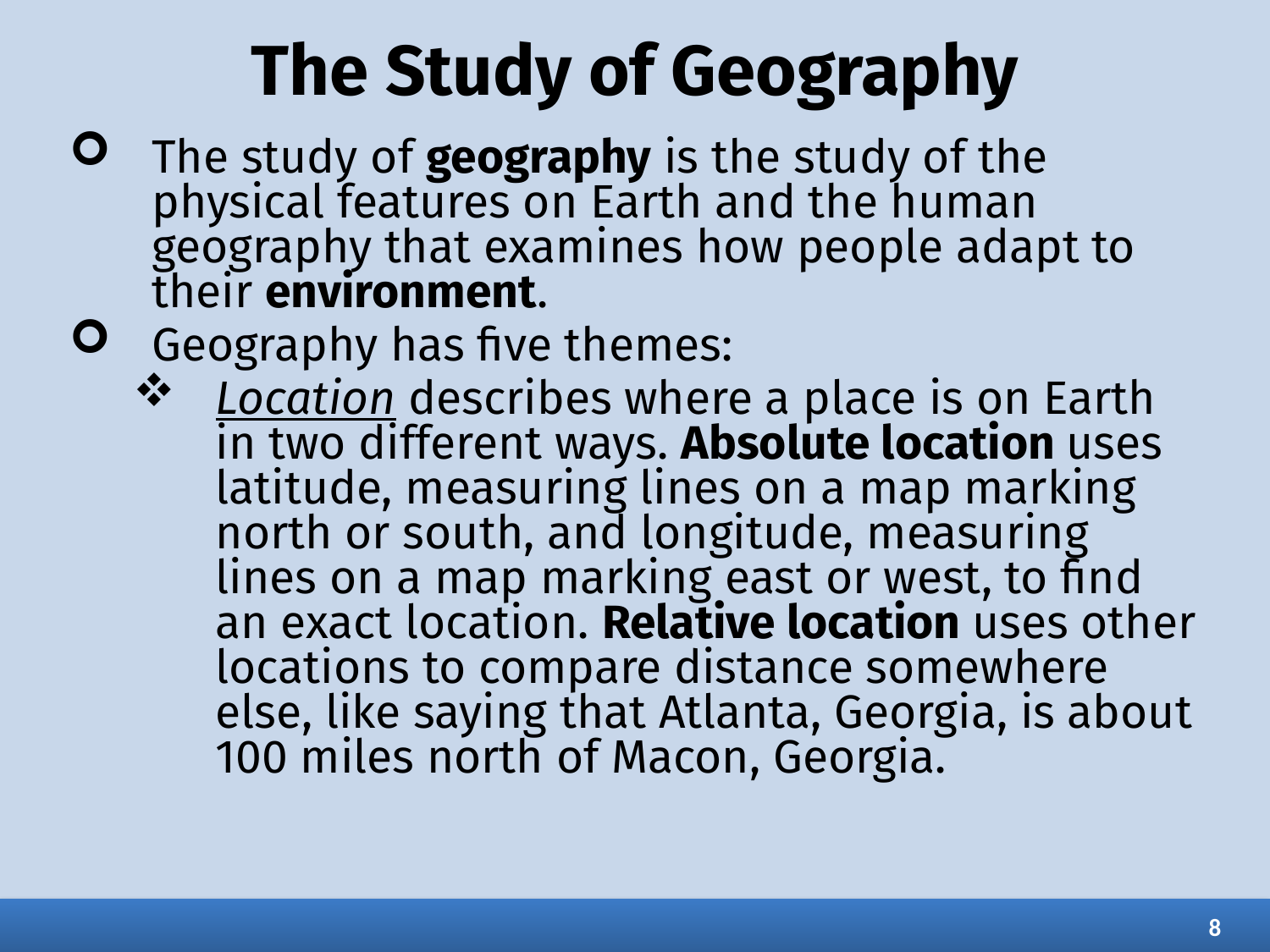

# The Study of Geography
The study of geography is the study of the physical features on Earth and the human geography that examines how people adapt to their environment.
Geography has five themes:
Location describes where a place is on Earth in two different ways. Absolute location uses latitude, measuring lines on a map marking north or south, and longitude, measuring lines on a map marking east or west, to find an exact location. Relative location uses other locations to compare distance somewhere else, like saying that Atlanta, Georgia, is about 100 miles north of Macon, Georgia.
8